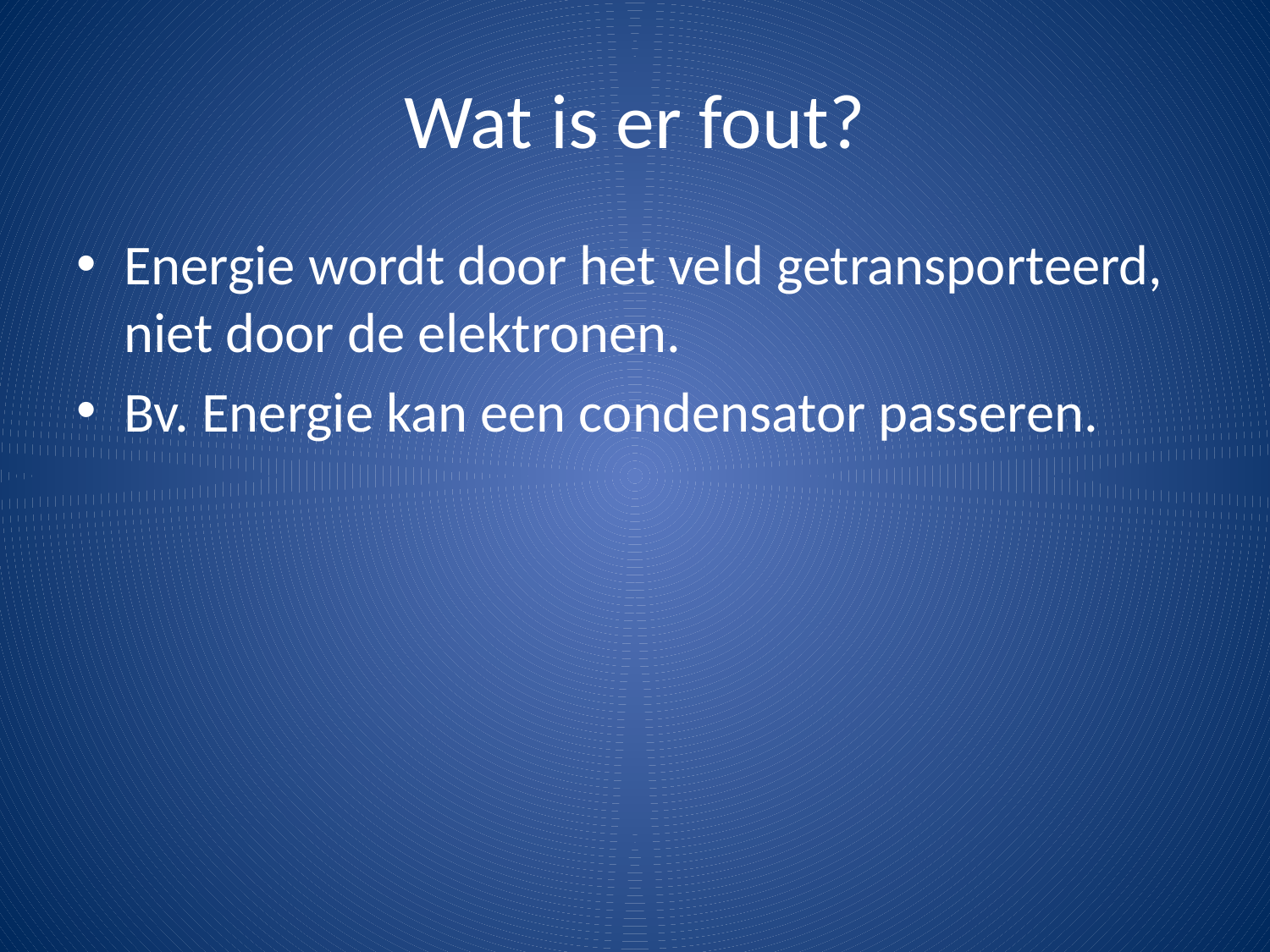

# Wat is er fout?
Energie wordt door het veld getransporteerd, niet door de elektronen.
Bv. Energie kan een condensator passeren.